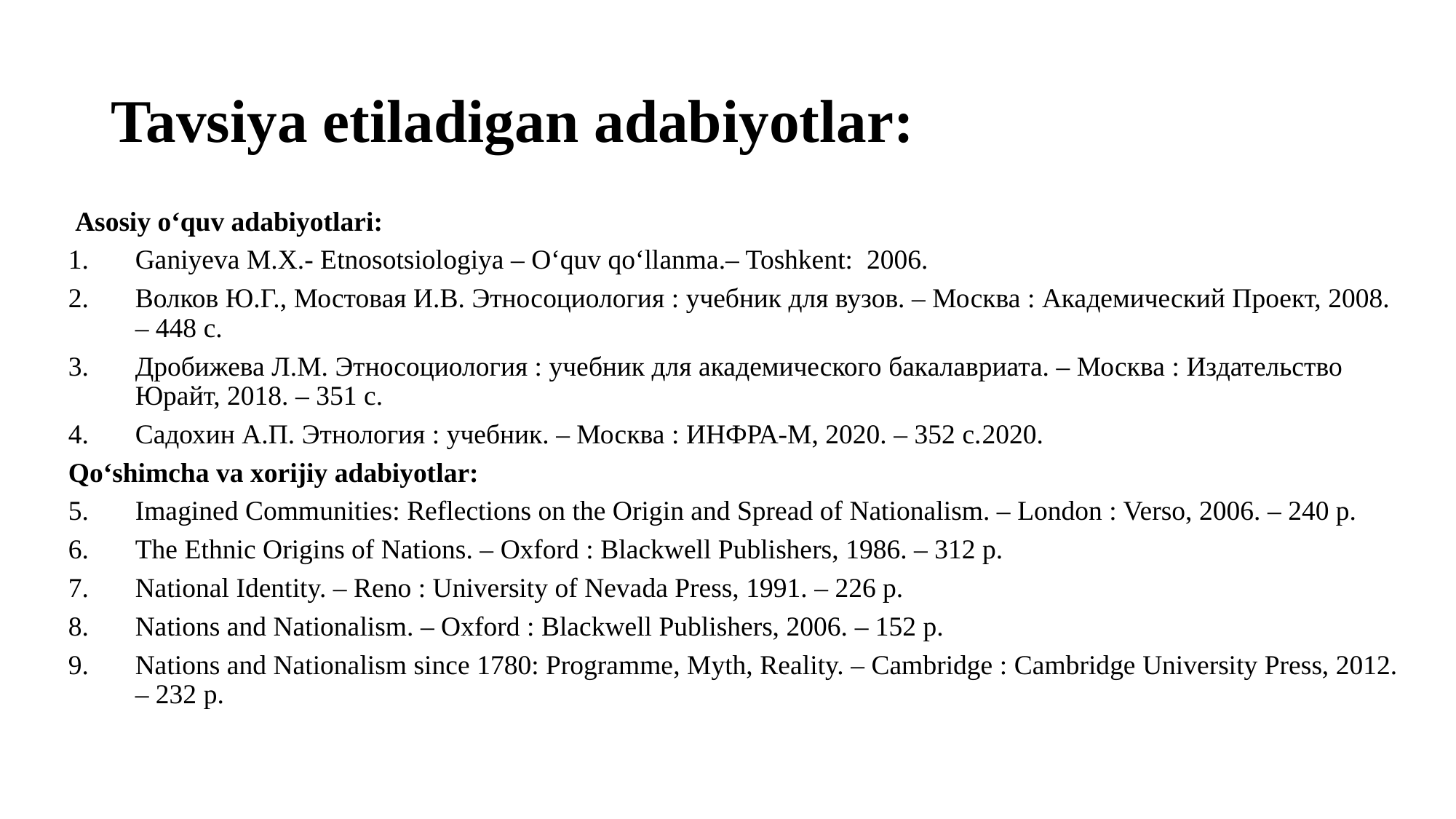

# Tavsiya etiladigan adabiyotlar:
 Asosiy o‘quv adabiyotlari:
Ganiyeva M.X.- Etnosotsiologiya – O‘quv qo‘llanma.– Toshkent:  2006.
Волков Ю.Г., Мостовая И.В. Этносоциология : учебник для вузов. – Москва : Академический Проект, 2008. – 448 с.
Дробижева Л.М. Этносоциология : учебник для академического бакалавриата. – Москва : Издательство Юрайт, 2018. – 351 с.
Садохин А.П. Этнология : учебник. – Москва : ИНФРА-М, 2020. – 352 с.2020.
Qo‘shimcha va xorijiy adabiyotlar:
Imagined Communities: Reflections on the Origin and Spread of Nationalism. – London : Verso, 2006. – 240 p.
The Ethnic Origins of Nations. – Oxford : Blackwell Publishers, 1986. – 312 p.
National Identity. – Reno : University of Nevada Press, 1991. – 226 p.
Nations and Nationalism. – Oxford : Blackwell Publishers, 2006. – 152 p.
Nations and Nationalism since 1780: Programme, Myth, Reality. – Cambridge : Cambridge University Press, 2012. – 232 p.